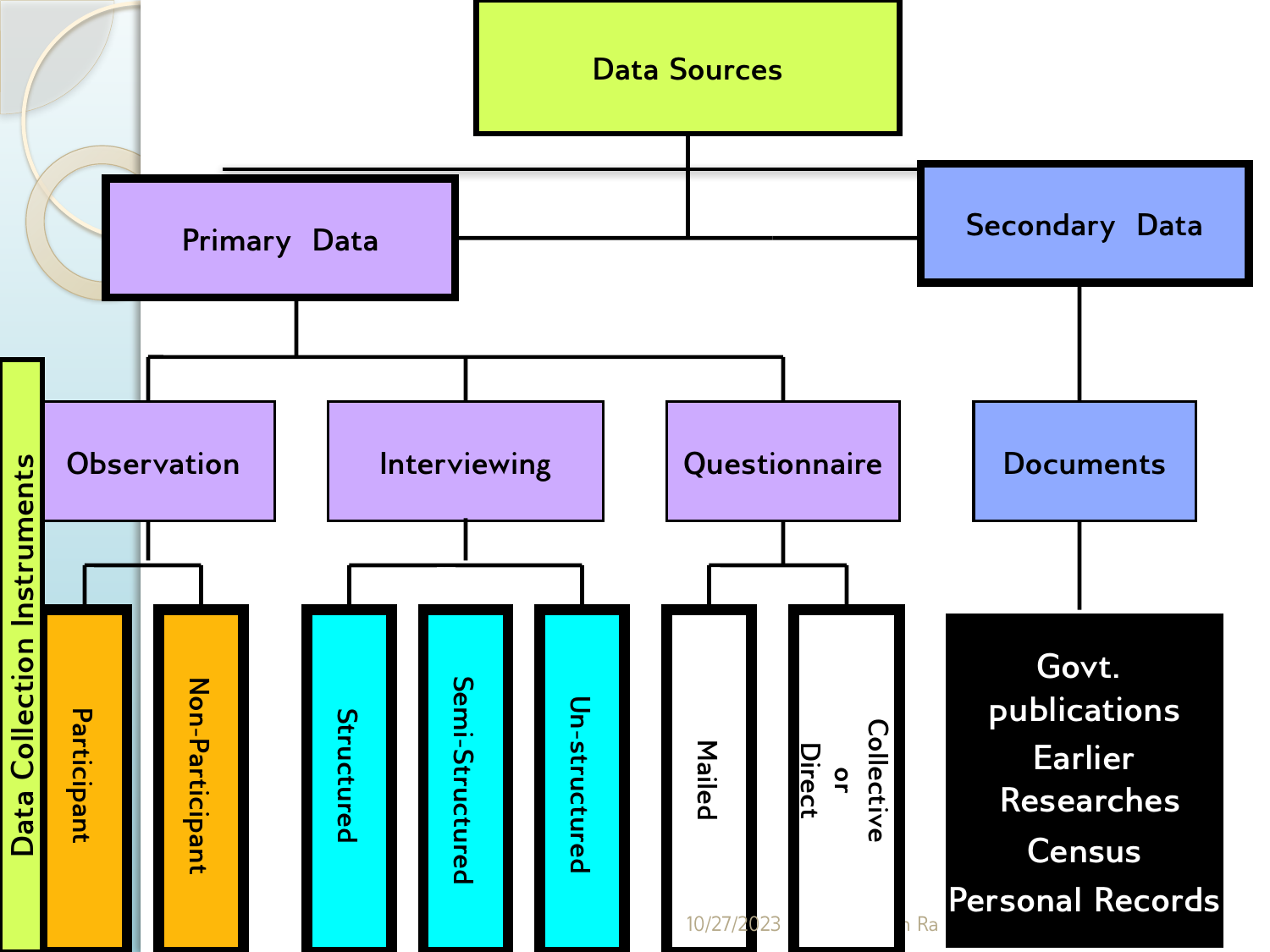

Data Sources

Secondary  Data
Primary  Data

Documents

Govt.
publications

Earlier
 Researches

Census

Personal Records

Observation
Interviewing

Participant
Non-Participant
Structured

Semi-Structured

 Un-structured
Mailed
Collective
or
Direct
Questionnaire

Data Collection Instruments

10/27/2023
Dr Rashwan Ramadan Salih
1